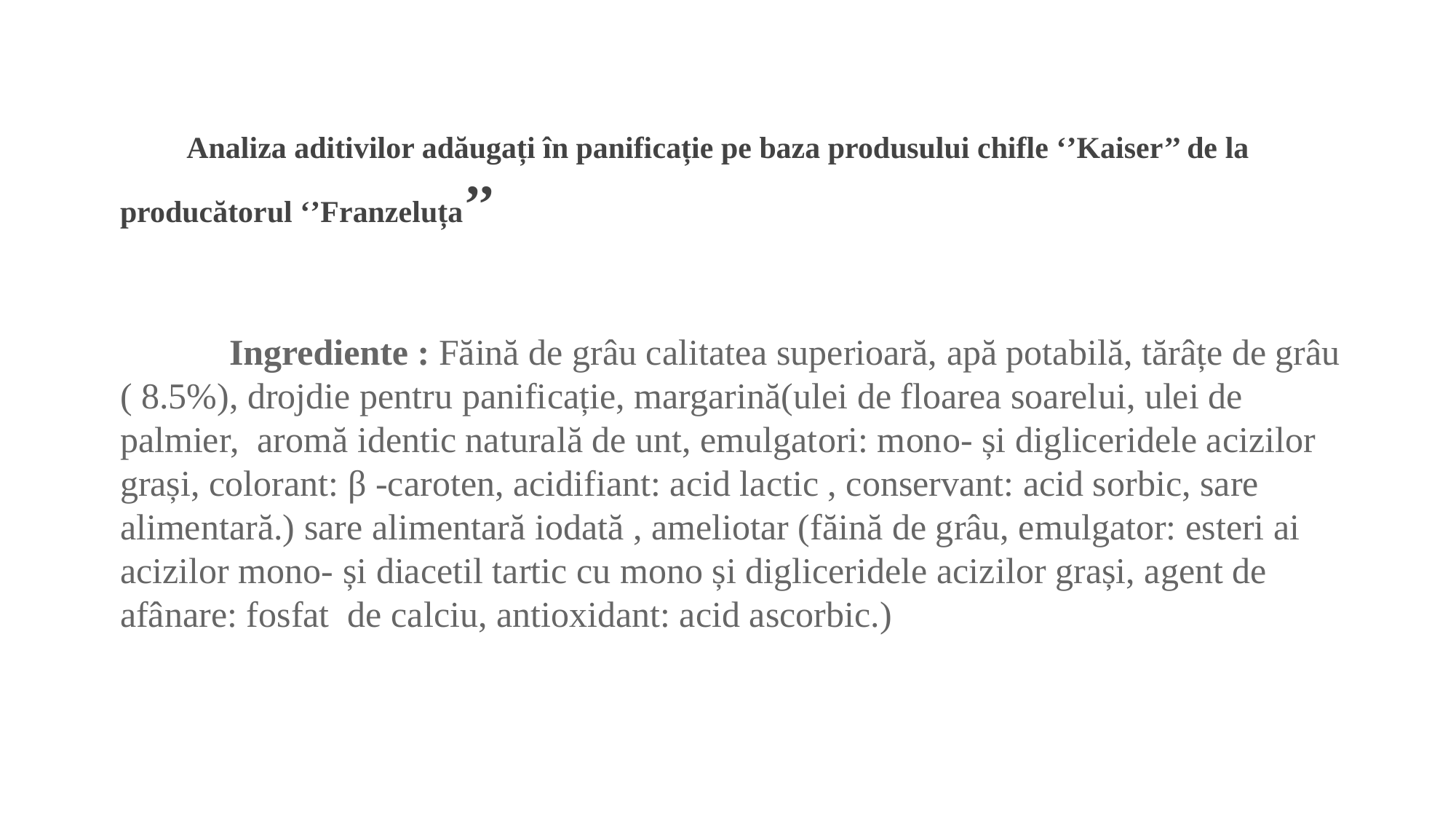

# Analiza aditivilor adăugați în panificație pe baza produsului chifle ‘’Kaiser’’ de la producătorul ‘’Franzeluța’’
	Ingrediente : Făină de grâu calitatea superioară, apă potabilă, tărâțe de grâu ( 8.5%), drojdie pentru panificație, margarină(ulei de floarea soarelui, ulei de palmier,  aromă identic naturală de unt, emulgatori: mono- și digliceridele acizilor grași, colorant: β -caroten, acidifiant: acid lactic , conservant: acid sorbic, sare alimentară.) sare alimentară iodată , ameliotar (făină de grâu, emulgator: esteri ai acizilor mono- și diacetil tartic cu mono și digliceridele acizilor grași, agent de afânare: fosfat  de calciu, antioxidant: acid ascorbic.)